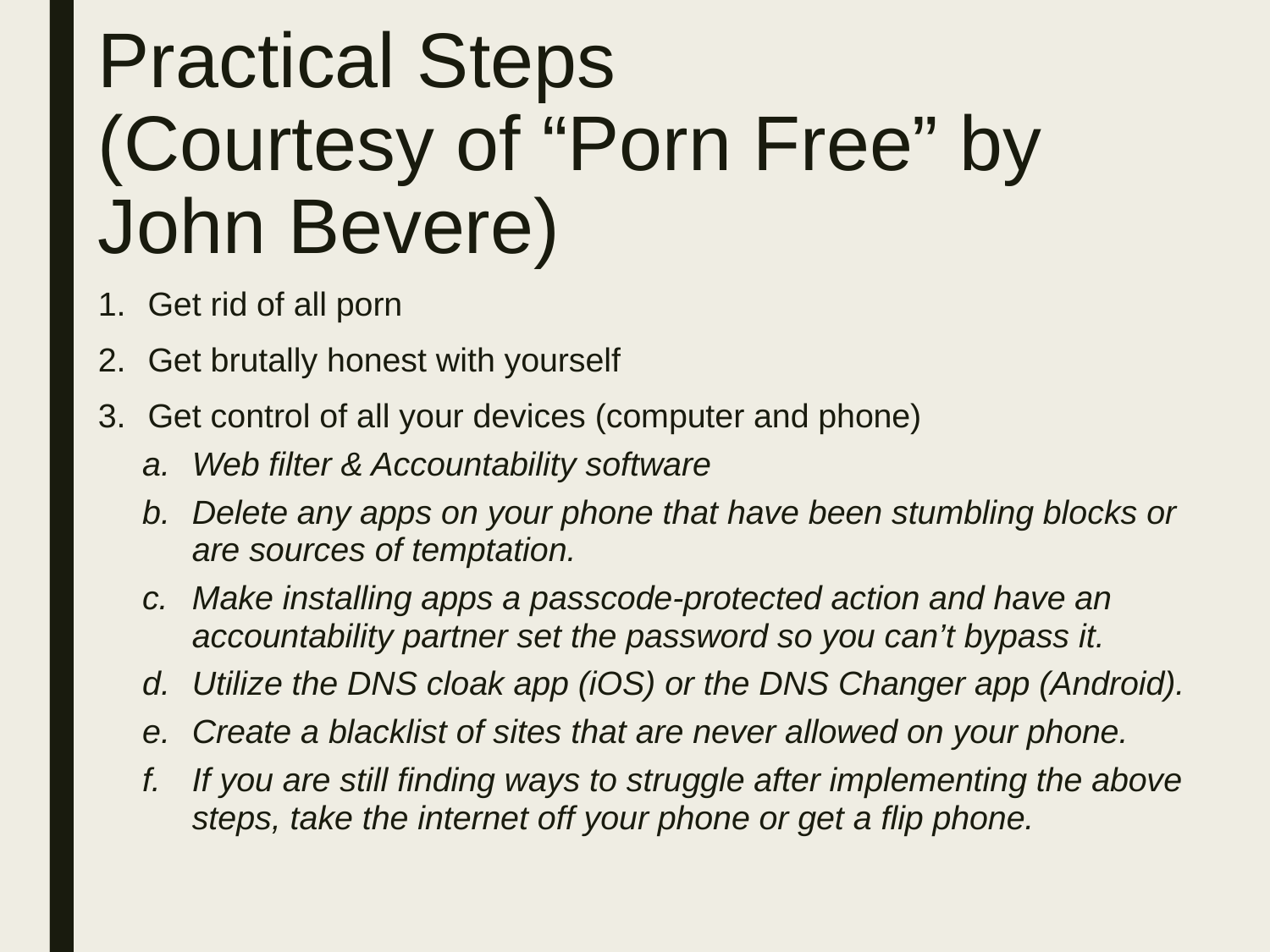

# Practical Steps (Courtesy of “Porn Free” by John Bevere)
Get rid of all porn
Get brutally honest with yourself
Get control of all your devices (computer and phone)
Web filter & Accountability software
Delete any apps on your phone that have been stumbling blocks or are sources of temptation.
Make installing apps a passcode-protected action and have an accountability partner set the password so you can’t bypass it.
Utilize the DNS cloak app (iOS) or the DNS Changer app (Android).
Create a blacklist of sites that are never allowed on your phone.
If you are still finding ways to struggle after implementing the above steps, take the internet off your phone or get a flip phone.